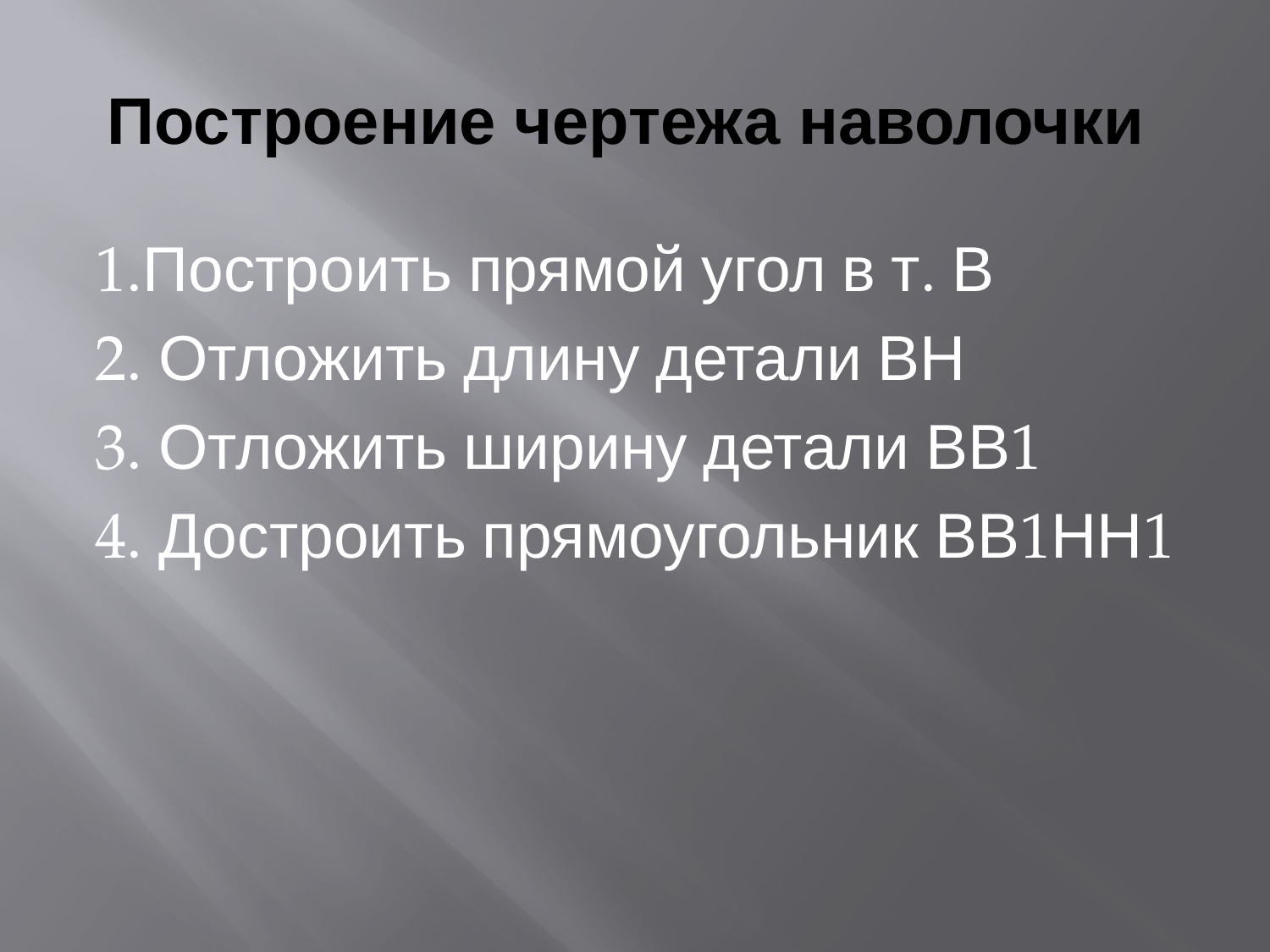

# Построение чертежа наволочки
1.Построить прямой угол в т. В
2. Отложить длину детали ВН
3. Отложить ширину детали ВВ1
4. Достроить прямоугольник ВВ1НН1